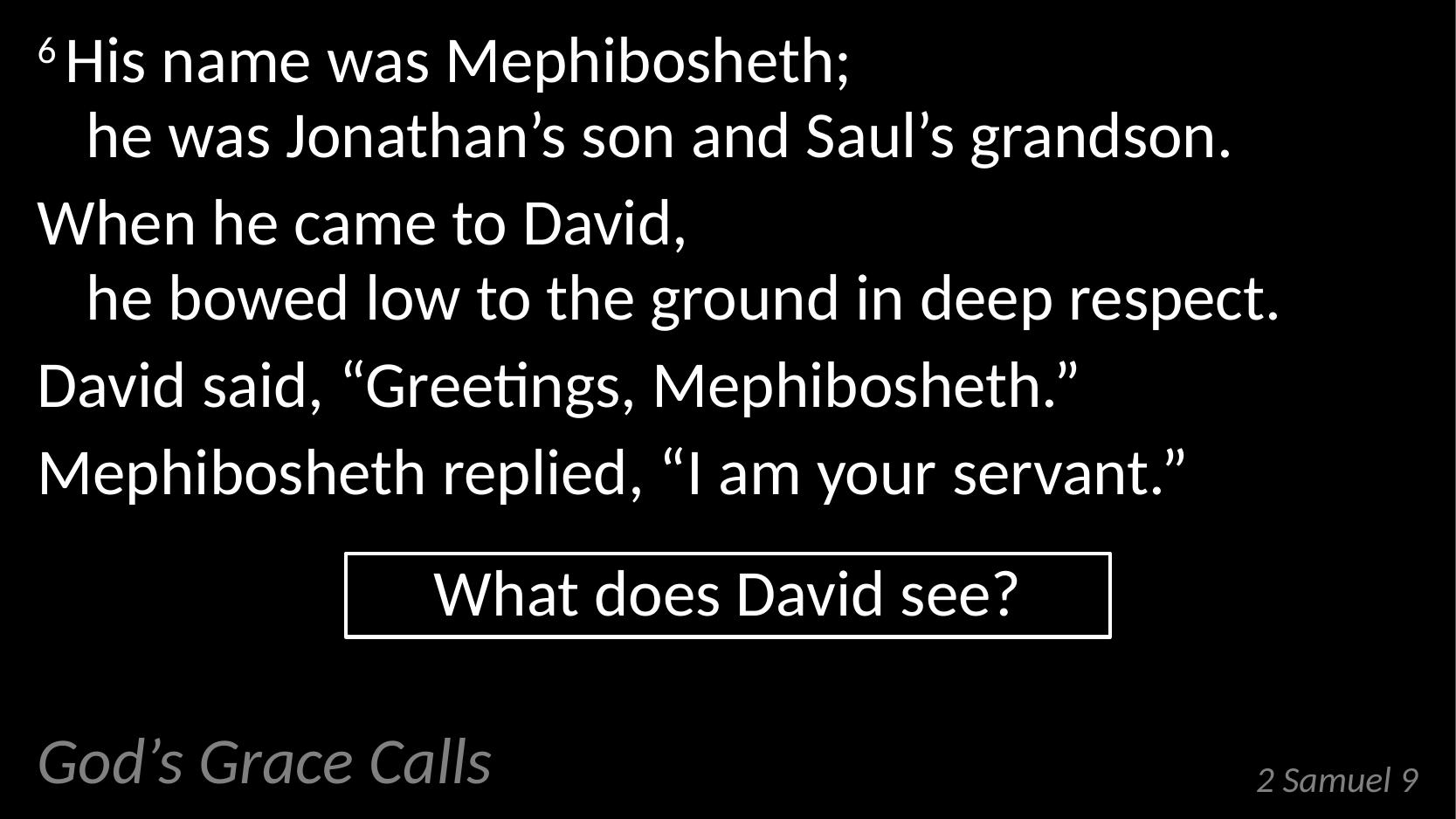

6 His name was Mephibosheth;
he was Jonathan’s son and Saul’s grandson.
When he came to David,
he bowed low to the ground in deep respect.
David said, “Greetings, Mephibosheth.”
Mephibosheth replied, “I am your servant.”
What does David see?
God’s Grace Calls
# 2 Samuel 9